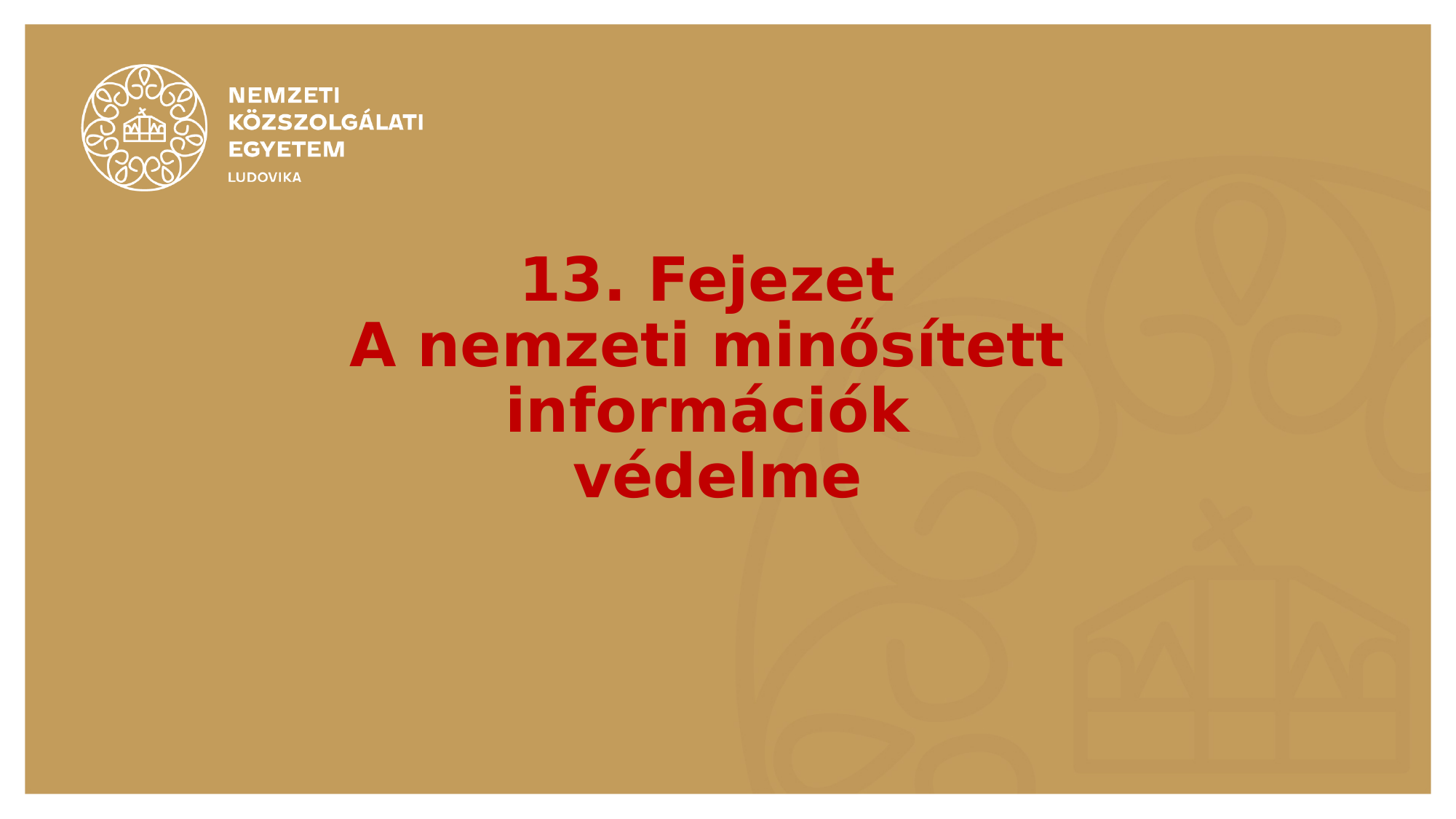

# 13. Fejezet A nemzeti minősített információk védelme